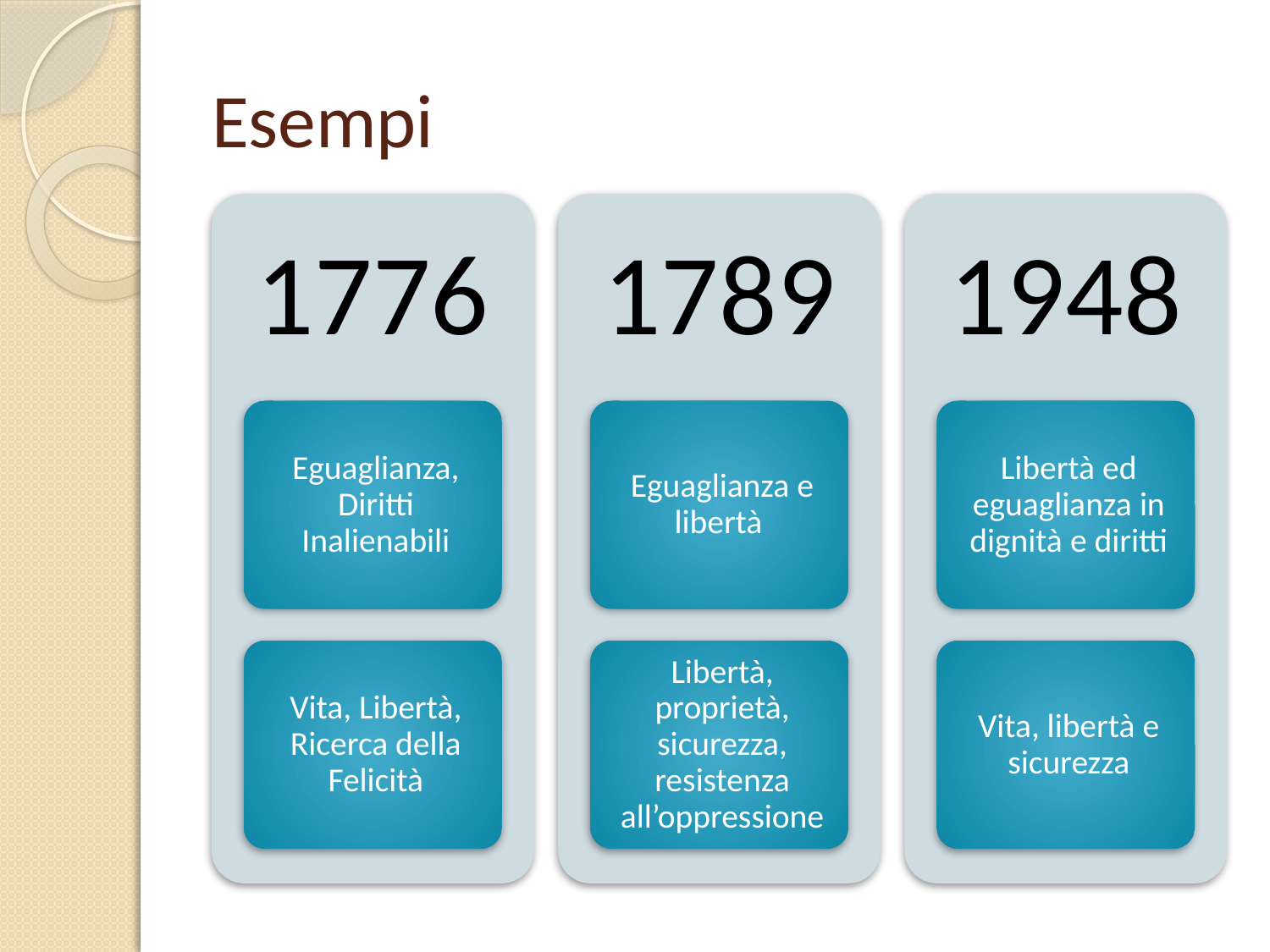

# Esempi
1776
Eguaglianza, Diritti Inalienabili
Vita, Libertà, Ricerca della Felicità
1789
Eguaglianza e libertà
Libertà, proprietà, sicurezza, resistenza all’oppressione
1948
Libertà ed eguaglianza in dignità e diritti
Vita, libertà e sicurezza